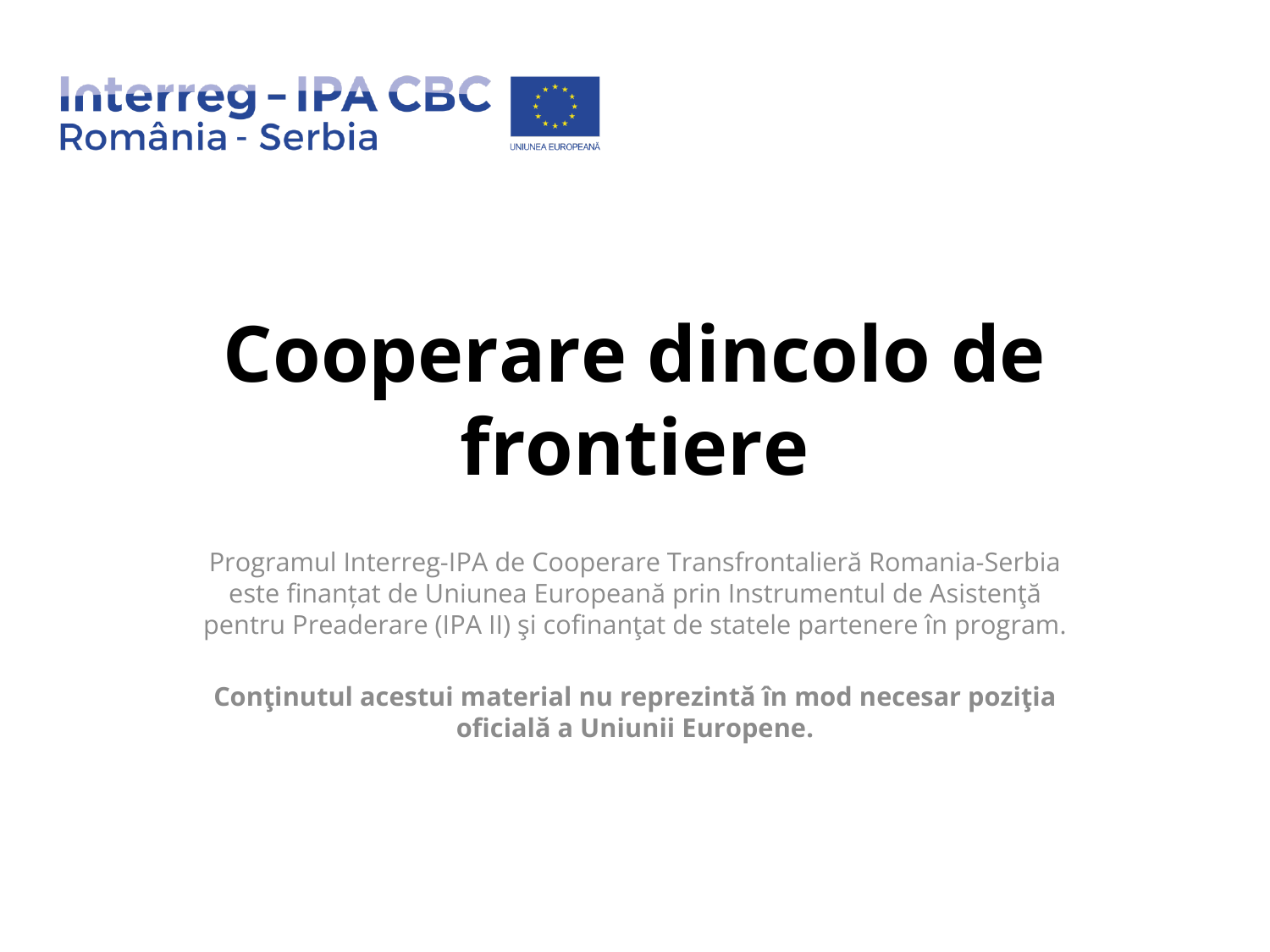

# Cooperare dincolo de frontiere
Programul Interreg-IPA de Cooperare Transfrontalieră Romania-Serbia este finanțat de Uniunea Europeană prin Instrumentul de Asistenţă pentru Preaderare (IPA II) şi cofinanţat de statele partenere în program.

Conţinutul acestui material nu reprezintă în mod necesar poziţia oficială a Uniunii Europene.